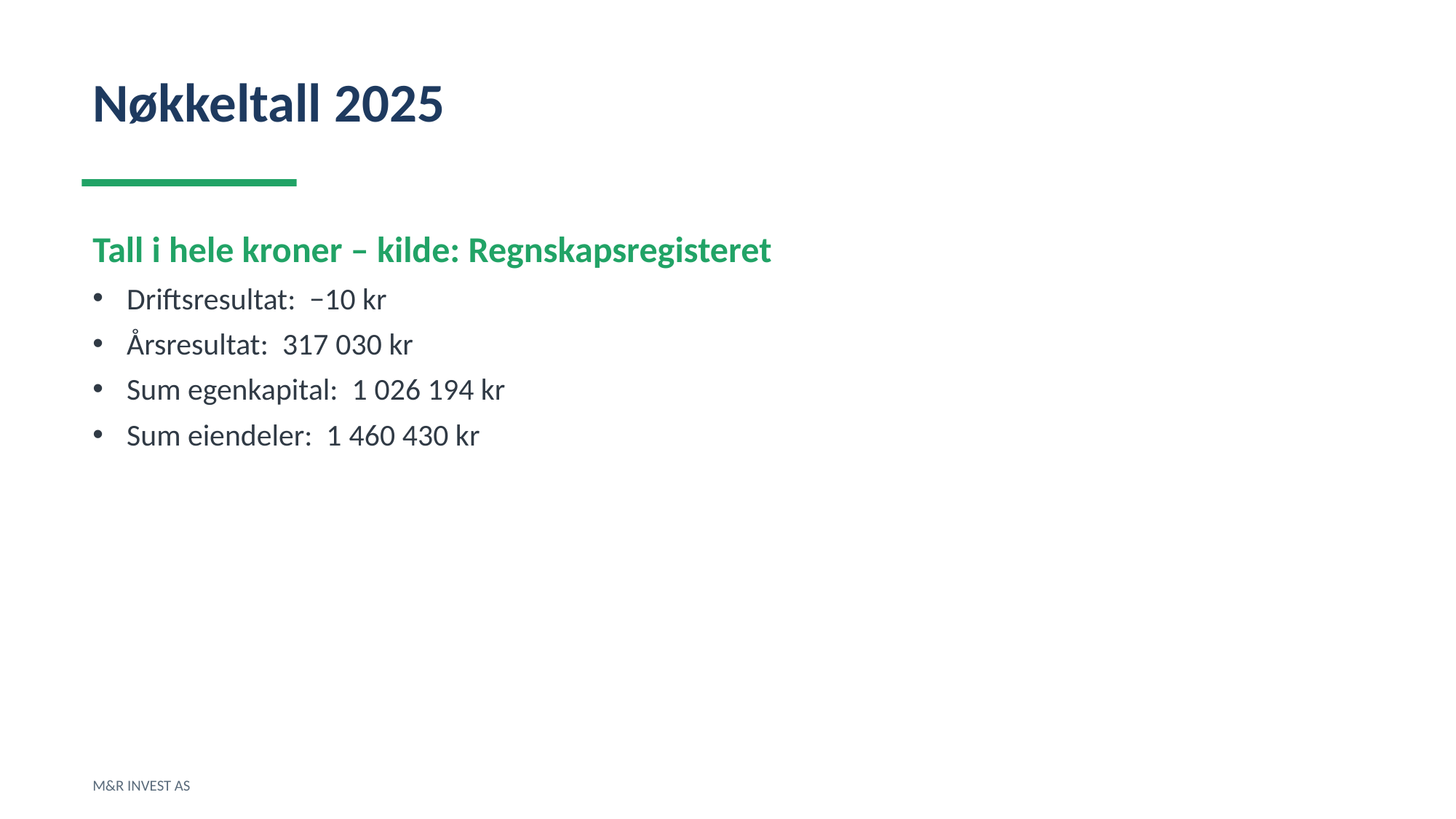

Nøkkeltall 2025

Tall i hele kroner – kilde: Regnskapsregisteret
Driftsresultat:  −10 kr
Årsresultat:  317 030 kr
Sum egenkapital:  1 026 194 kr
Sum eiendeler:  1 460 430 kr
M&R INVEST AS